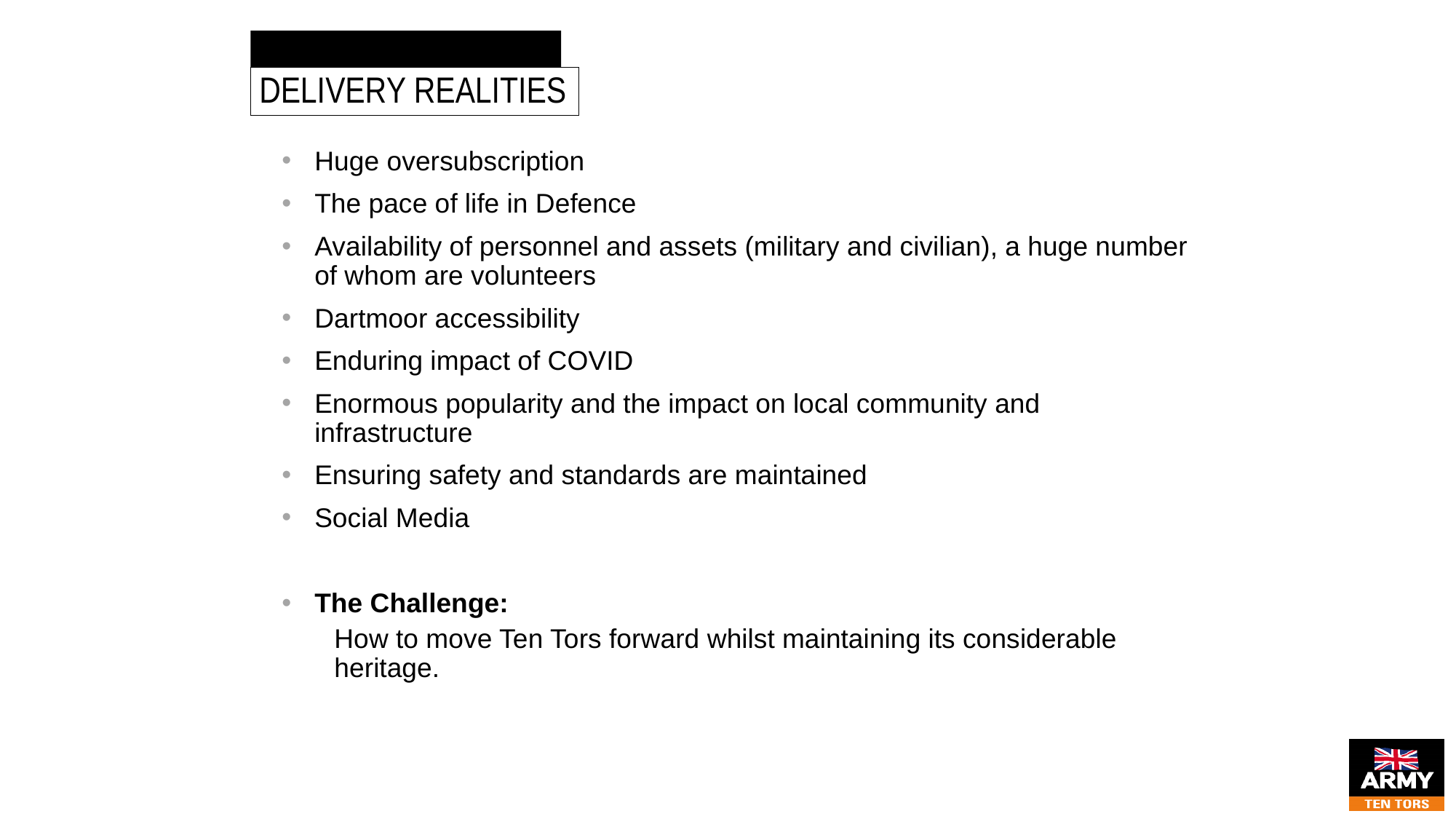

# INTRODUCTION TO TEN TORS
delivery realities
Huge oversubscription
The pace of life in Defence
Availability of personnel and assets (military and civilian), a huge number of whom are volunteers
Dartmoor accessibility
Enduring impact of COVID
Enormous popularity and the impact on local community and infrastructure
Ensuring safety and standards are maintained
Social Media

The Challenge:
How to move Ten Tors forward whilst maintaining its considerable heritage.